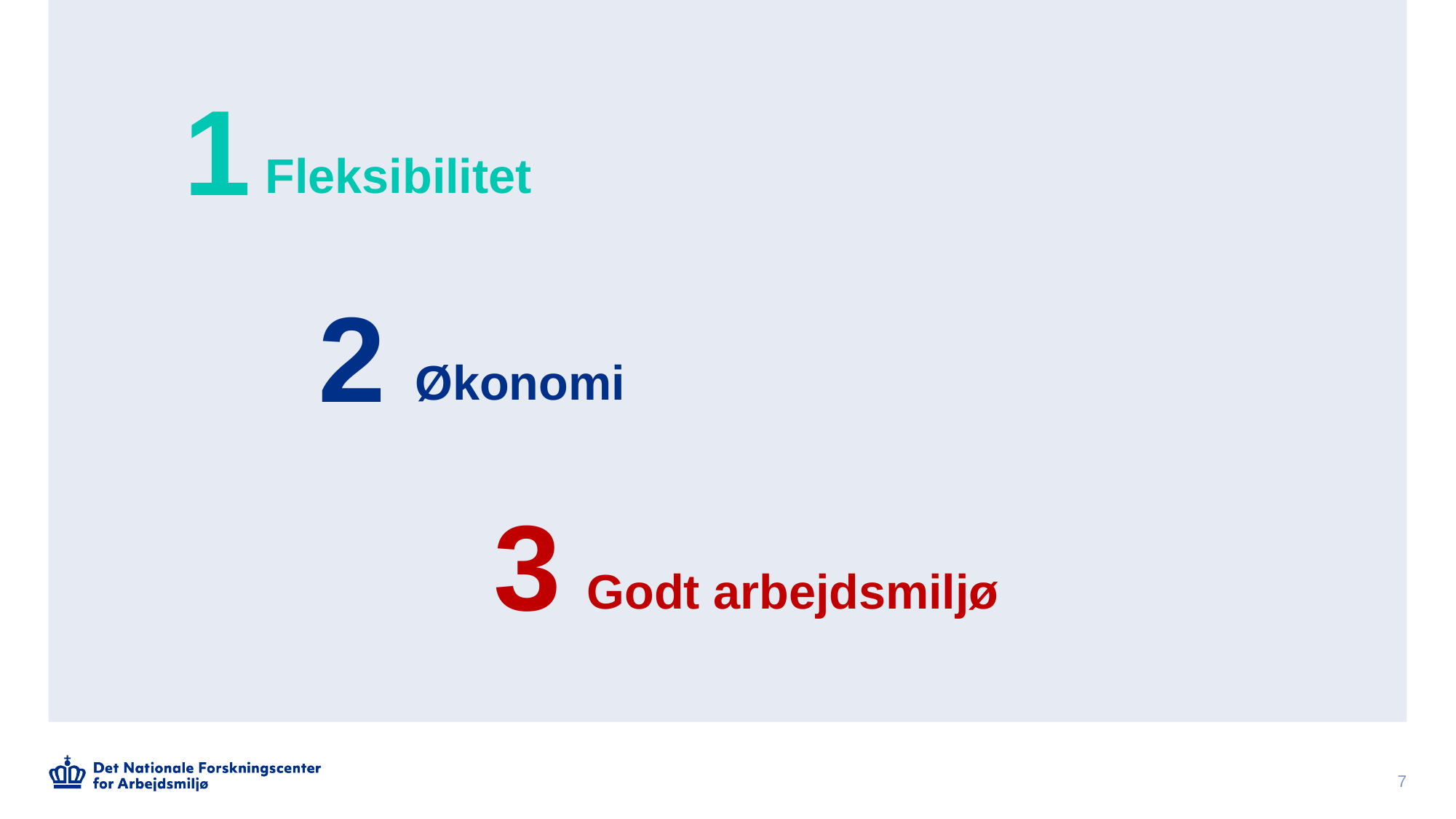

1
Fleksibilitet
2
Økonomi
3
Godt arbejdsmiljø
7